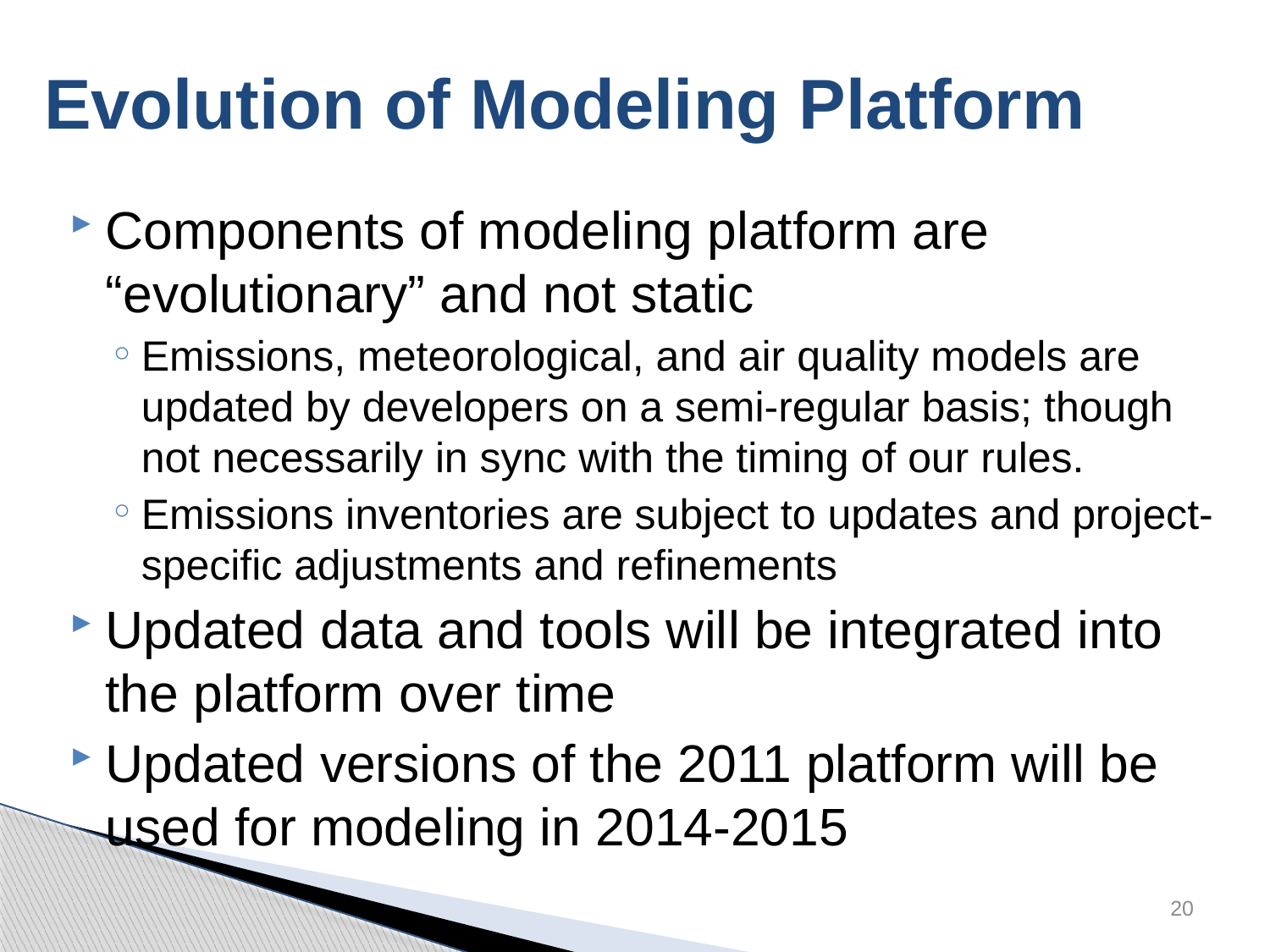

Evolution of Modeling Platform
Components of modeling platform are “evolutionary” and not static
Emissions, meteorological, and air quality models are updated by developers on a semi-regular basis; though not necessarily in sync with the timing of our rules.
Emissions inventories are subject to updates and project-specific adjustments and refinements
Updated data and tools will be integrated into the platform over time
Updated versions of the 2011 platform will be used for modeling in 2014-2015
20